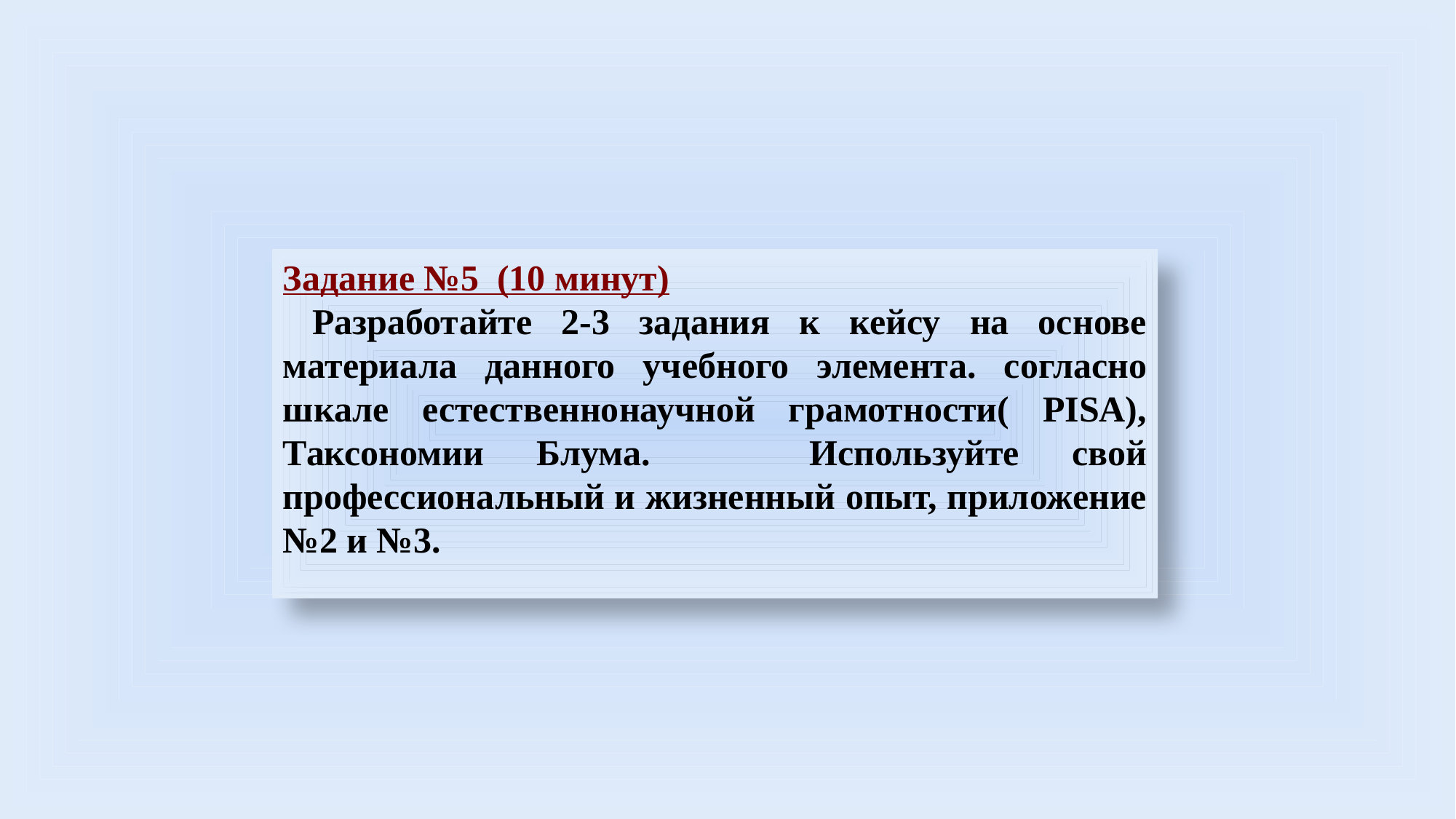

Задание №5  (10 минут)
 Разработайте 2-3 задания к кейсу на основе материала данного учебного элемента. согласно шкале естественнонаучной грамотности( PISA), Таксономии Блума.   Используйте свой профессиональный и жизненный опыт, приложение №2 и №3.